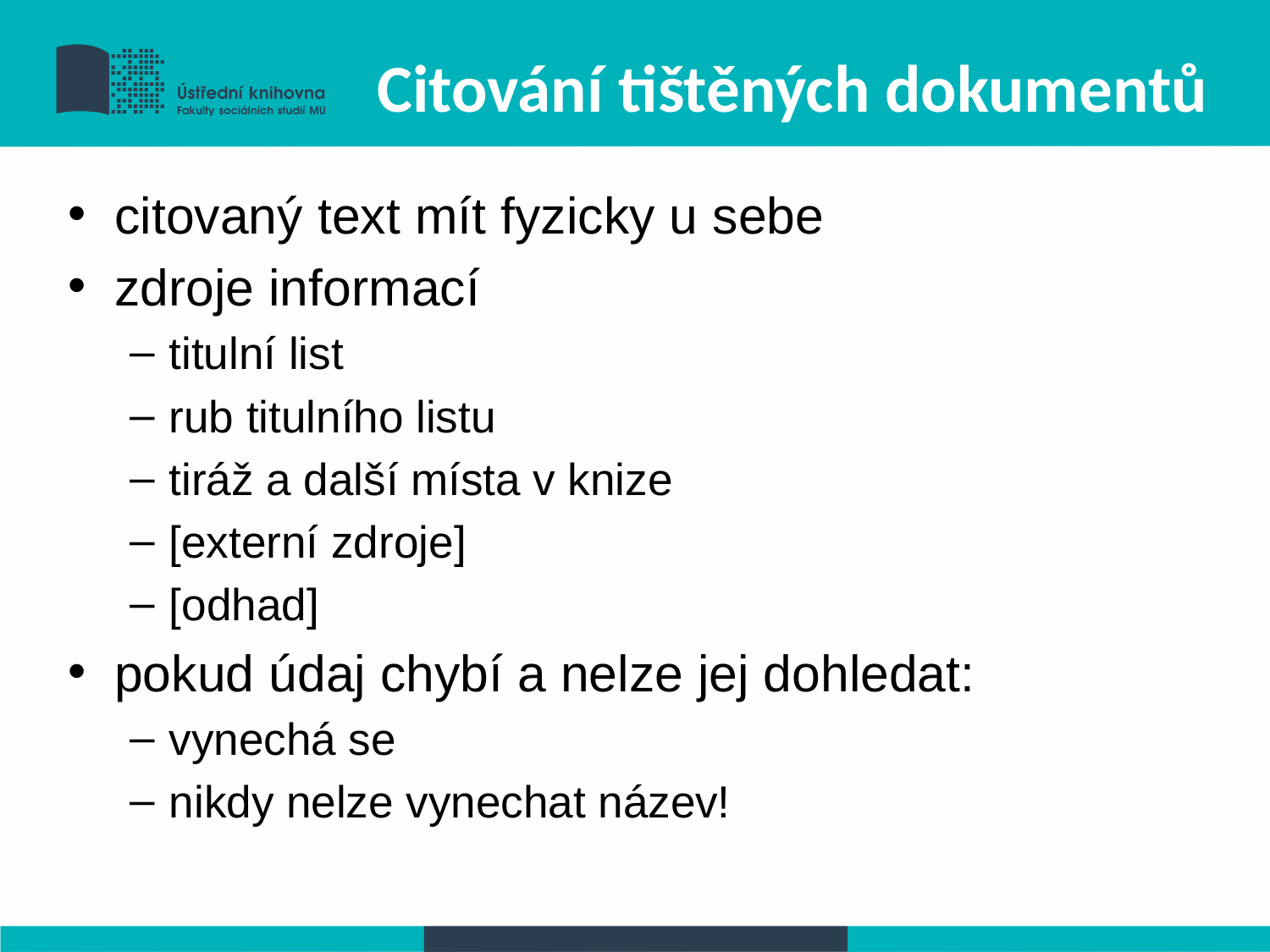

# Citování tištěných dokumentů
citovaný text mít fyzicky u sebe
zdroje informací
titulní list
rub titulního listu
tiráž a další místa v knize
[externí zdroje]
[odhad]
pokud údaj chybí a nelze jej dohledat:
vynechá se
nikdy nelze vynechat název!